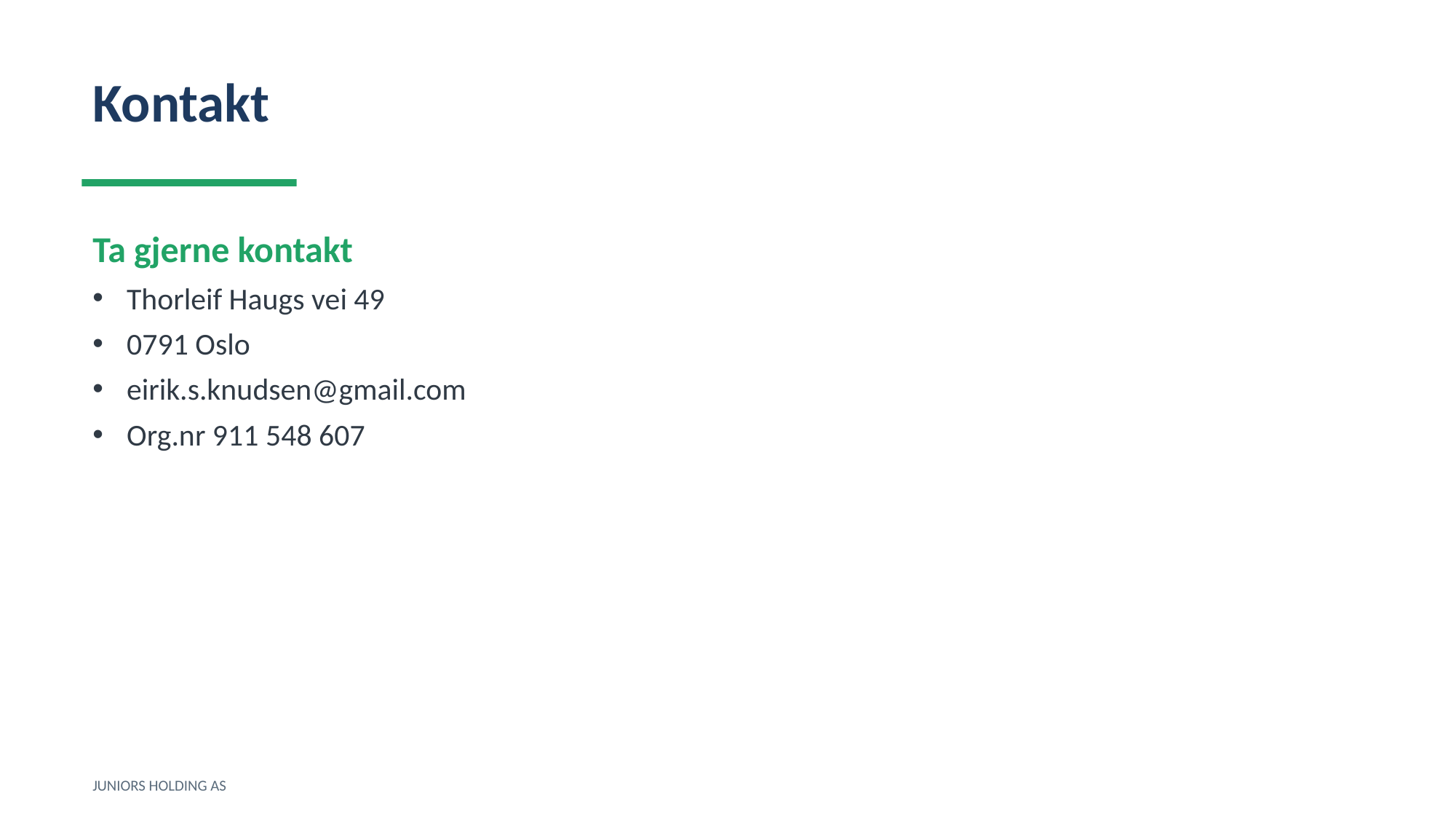

Kontakt

Ta gjerne kontakt
Thorleif Haugs vei 49
0791 Oslo
eirik.s.knudsen@gmail.com
Org.nr 911 548 607
JUNIORS HOLDING AS